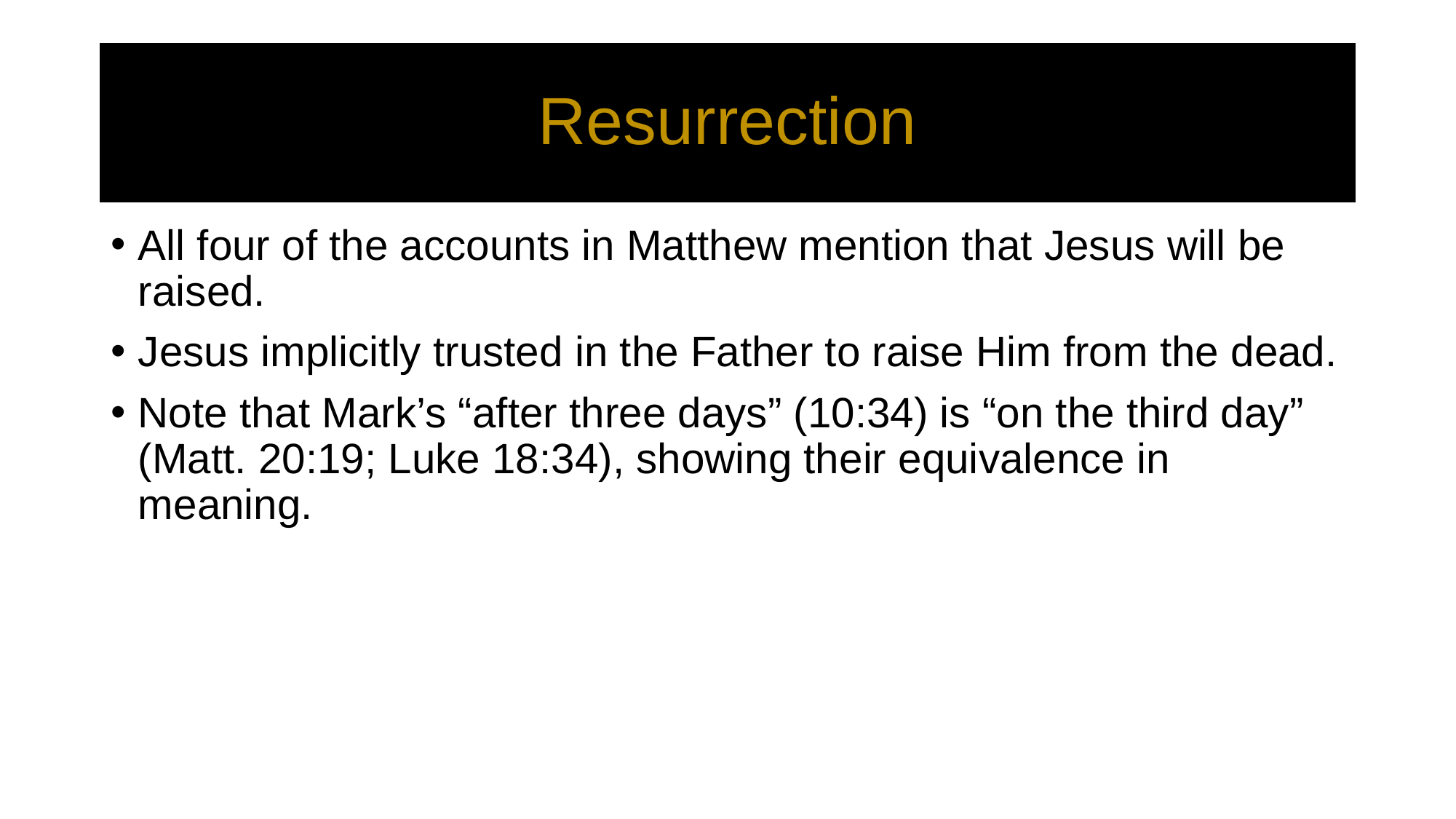

# Resurrection
All four of the accounts in Matthew mention that Jesus will be raised.
Jesus implicitly trusted in the Father to raise Him from the dead.
Note that Mark’s “after three days” (10:34) is “on the third day” (Matt. 20:19; Luke 18:34), showing their equivalence in meaning.